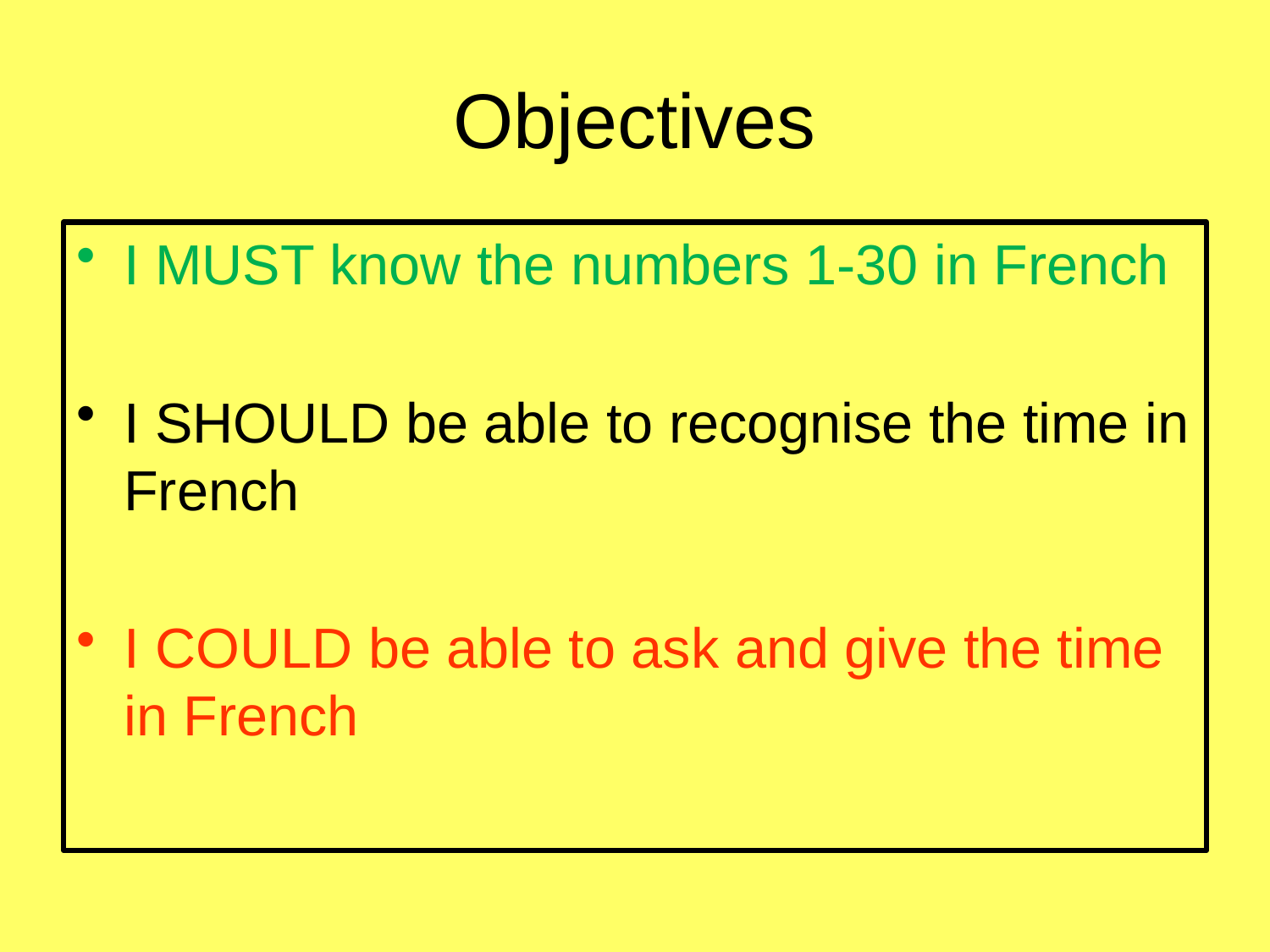

# Objectives
I MUST know the numbers 1-30 in French

I SHOULD be able to recognise the time in French

I COULD be able to ask and give the time in French